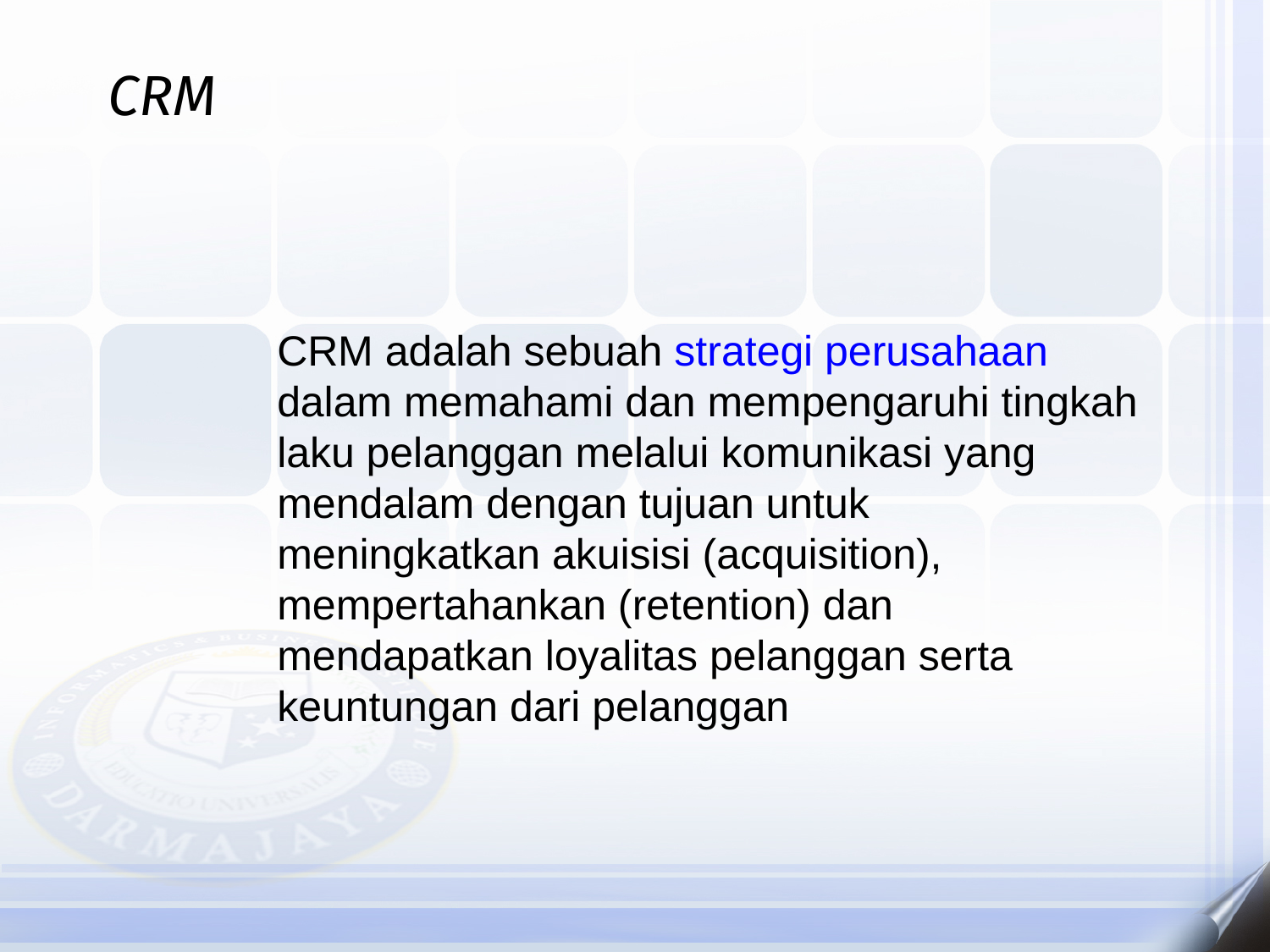

CRM
CRM adalah sebuah strategi perusahaan dalam memahami dan mempengaruhi tingkah laku pelanggan melalui komunikasi yang mendalam dengan tujuan untuk meningkatkan akuisisi (acquisition), mempertahankan (retention) dan mendapatkan loyalitas pelanggan serta keuntungan dari pelanggan